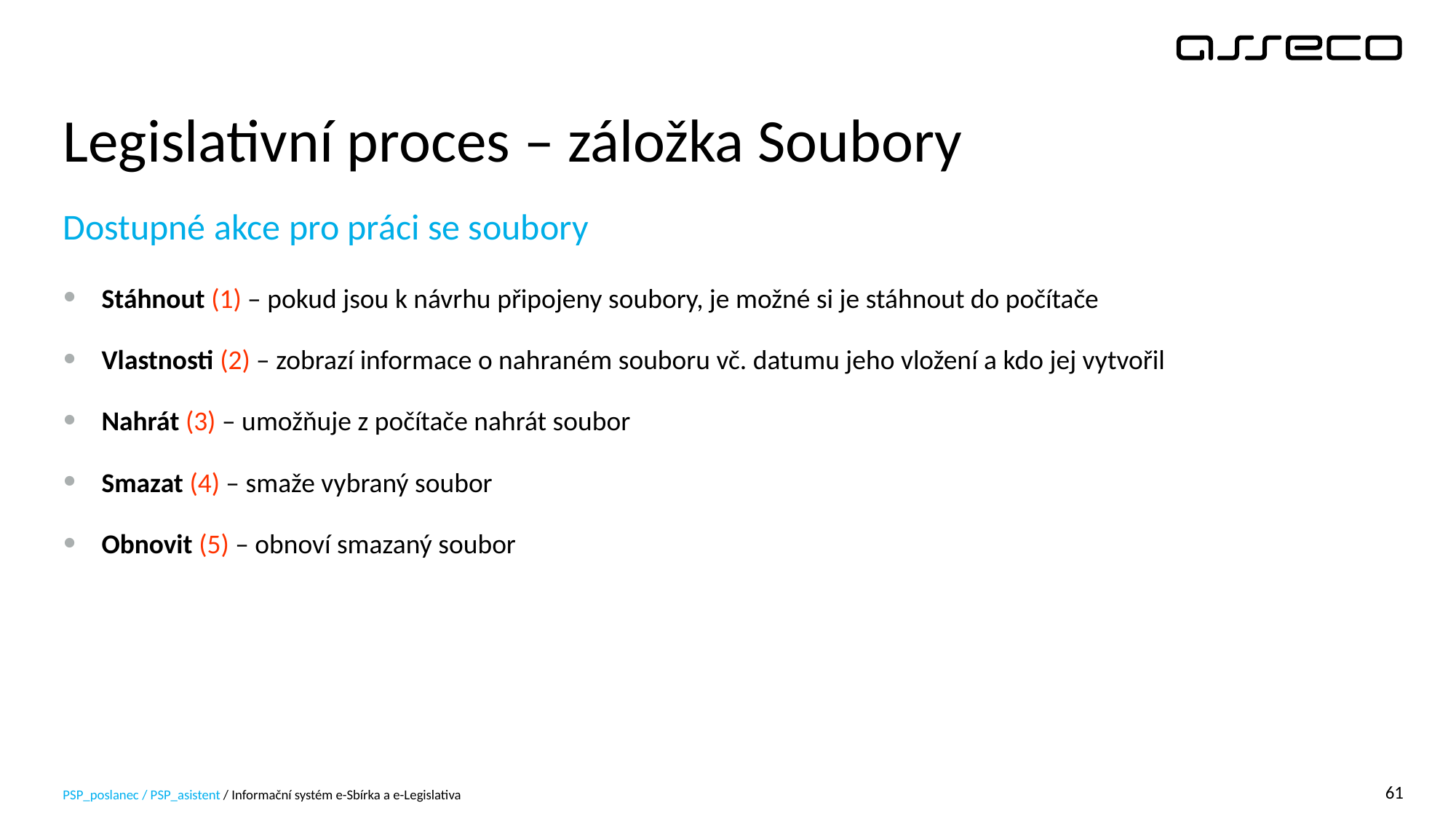

# Legislativní proces – záložka Soubory
Dostupné akce pro práci se soubory

Stáhnout (1) – pokud jsou k návrhu připojeny soubory, je možné si je stáhnout do počítače
Vlastnosti (2) – zobrazí informace o nahraném souboru vč. datumu jeho vložení a kdo jej vytvořil
Nahrát (3) – umožňuje z počítače nahrát soubor
Smazat (4) – smaže vybraný soubor
Obnovit (5) – obnoví smazaný soubor

PSP_poslanec / PSP_asistent / Informační systém e-Sbírka a e-Legislativa
61